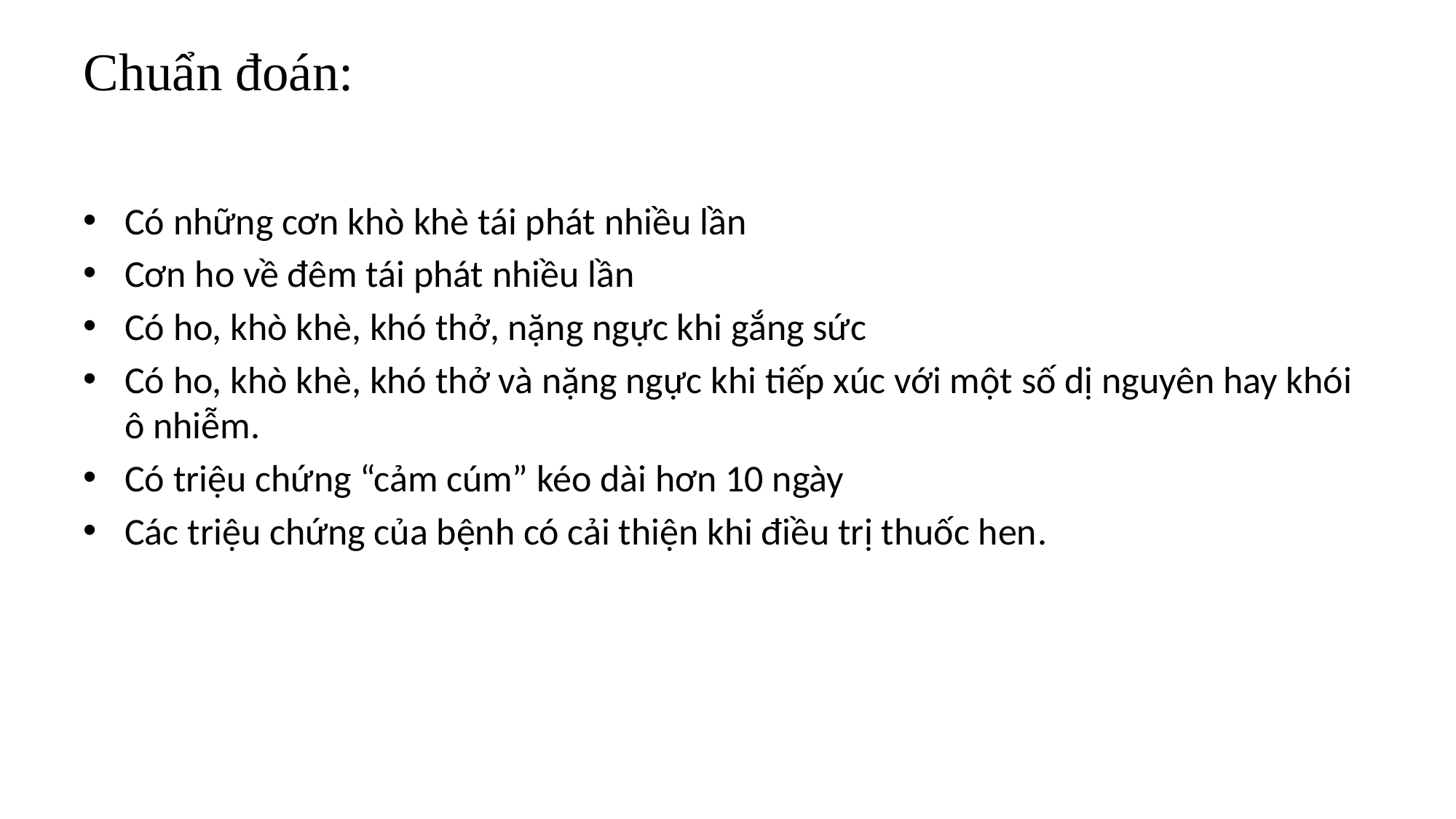

# Chuẩn đoán:
Có những cơn khò khè tái phát nhiều lần
Cơn ho về đêm tái phát nhiều lần
Có ho, khò khè, khó thở, nặng ngực khi gắng sức
Có ho, khò khè, khó thở và nặng ngực khi tiếp xúc với một số dị nguyên hay khói ô nhiễm.
Có triệu chứng “cảm cúm” kéo dài hơn 10 ngày
Các triệu chứng của bệnh có cải thiện khi điều trị thuốc hen.